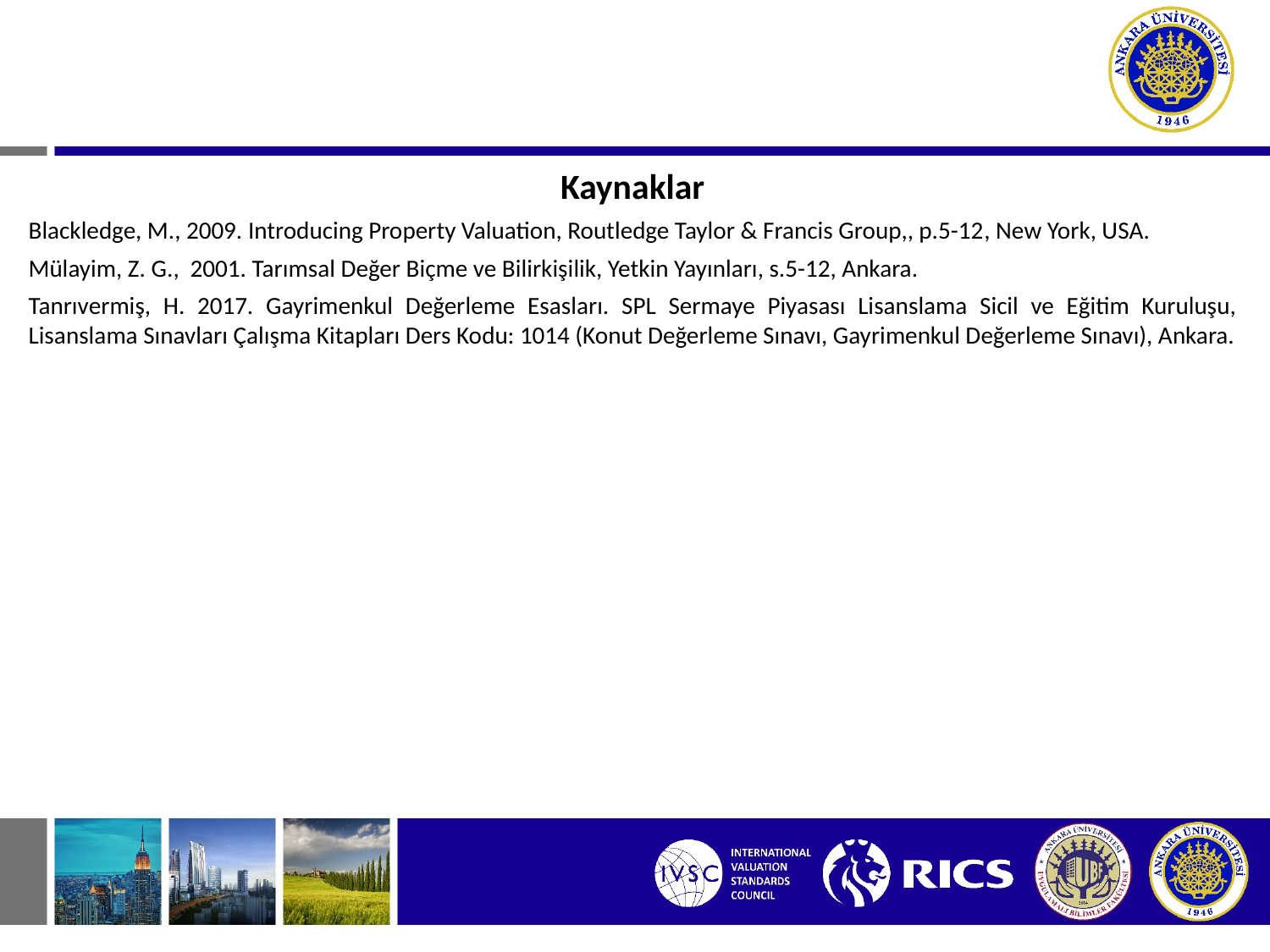

#
Kaynaklar
Blackledge, M., 2009. Introducing Property Valuation, Routledge Taylor & Francis Group,, p.5-12, New York, USA.
Mülayim, Z. G.,  2001. Tarımsal Değer Biçme ve Bilirkişilik, Yetkin Yayınları, s.5-12, Ankara.
Tanrıvermiş, H. 2017. Gayrimenkul Değerleme Esasları. SPL Sermaye Piyasası Lisanslama Sicil ve Eğitim Kuruluşu, Lisanslama Sınavları Çalışma Kitapları Ders Kodu: 1014 (Konut Değerleme Sınavı, Gayrimenkul Değerleme Sınavı), Ankara.